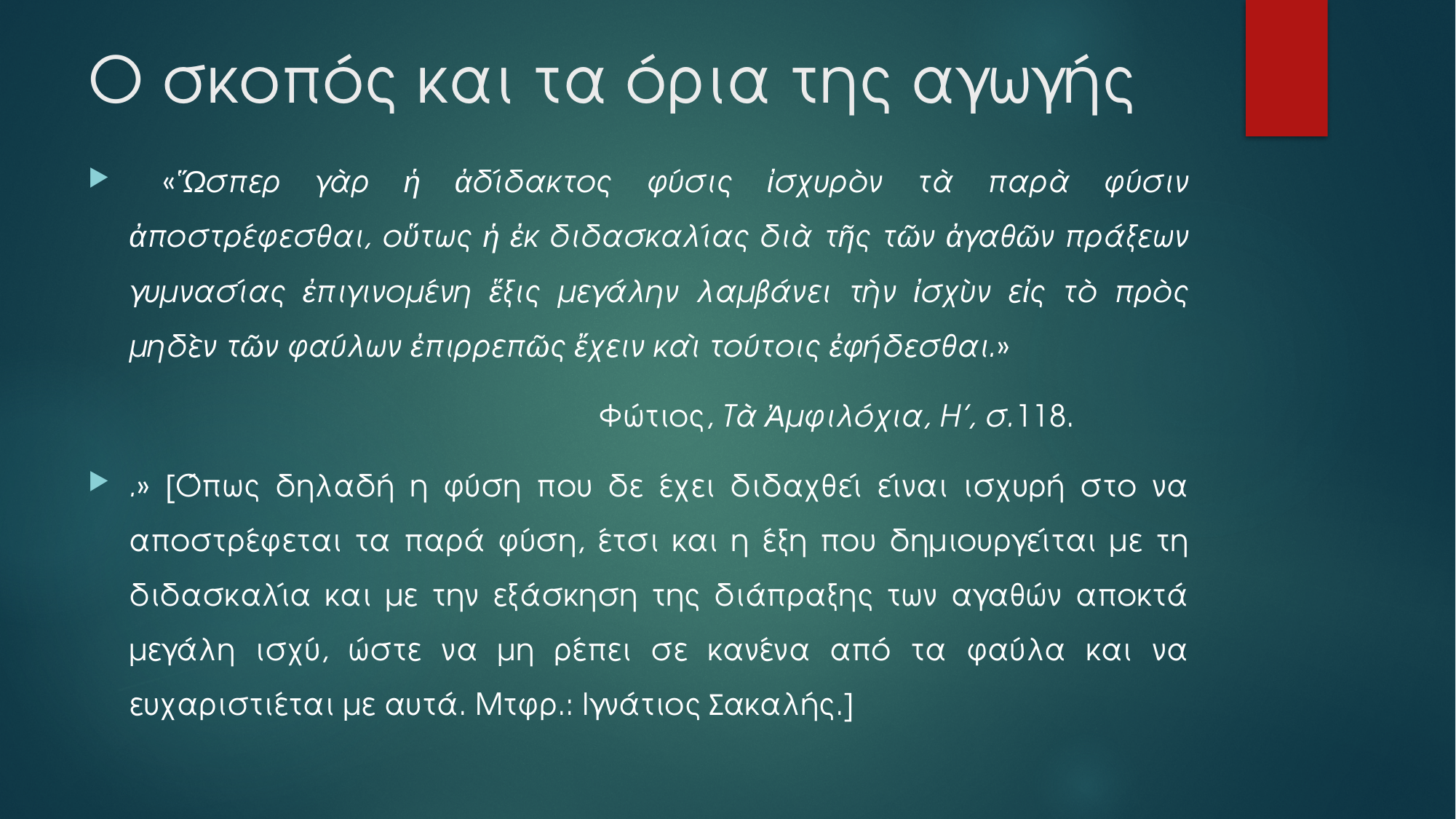

# Ο σκοπός και τα όρια της αγωγής
 «Ὥσπερ γὰρ ἡ ἀδίδακτος φύσις ἰσχυρὸν τὰ παρὰ φύσιν ἀποστρέφεσθαι, οὕτως ἡ ἐκ διδασκαλίας διὰ τῆς τῶν ἀγαθῶν πράξεων γυμνασίας ἐπιγινομένη ἕξις μεγάλην λαμβάνει τὴν ἰσχὺν εἰς τὸ πρὸς μηδὲν τῶν φαύλων ἐπιρρεπῶς ἔχειν καὶ τούτοις ἐφήδεσθαι.»
                                                             Φώτιος, Τὰ Ἀμφιλόχια, Η’, σ.118.
.» [Όπως δηλαδή η φύση που δε έχει διδαχθεί είναι ισχυρή στο να αποστρέφεται τα παρά φύση, έτσι και η έξη που δημιουργείται με τη διδασκαλία και με την εξάσκηση της διάπραξης των αγαθών αποκτά μεγάλη ισχύ, ώστε να μη ρέπει σε κανένα από τα φαύλα και να ευχαριστιέται με αυτά. Μτφρ.: Ιγνάτιος Σακαλής.]